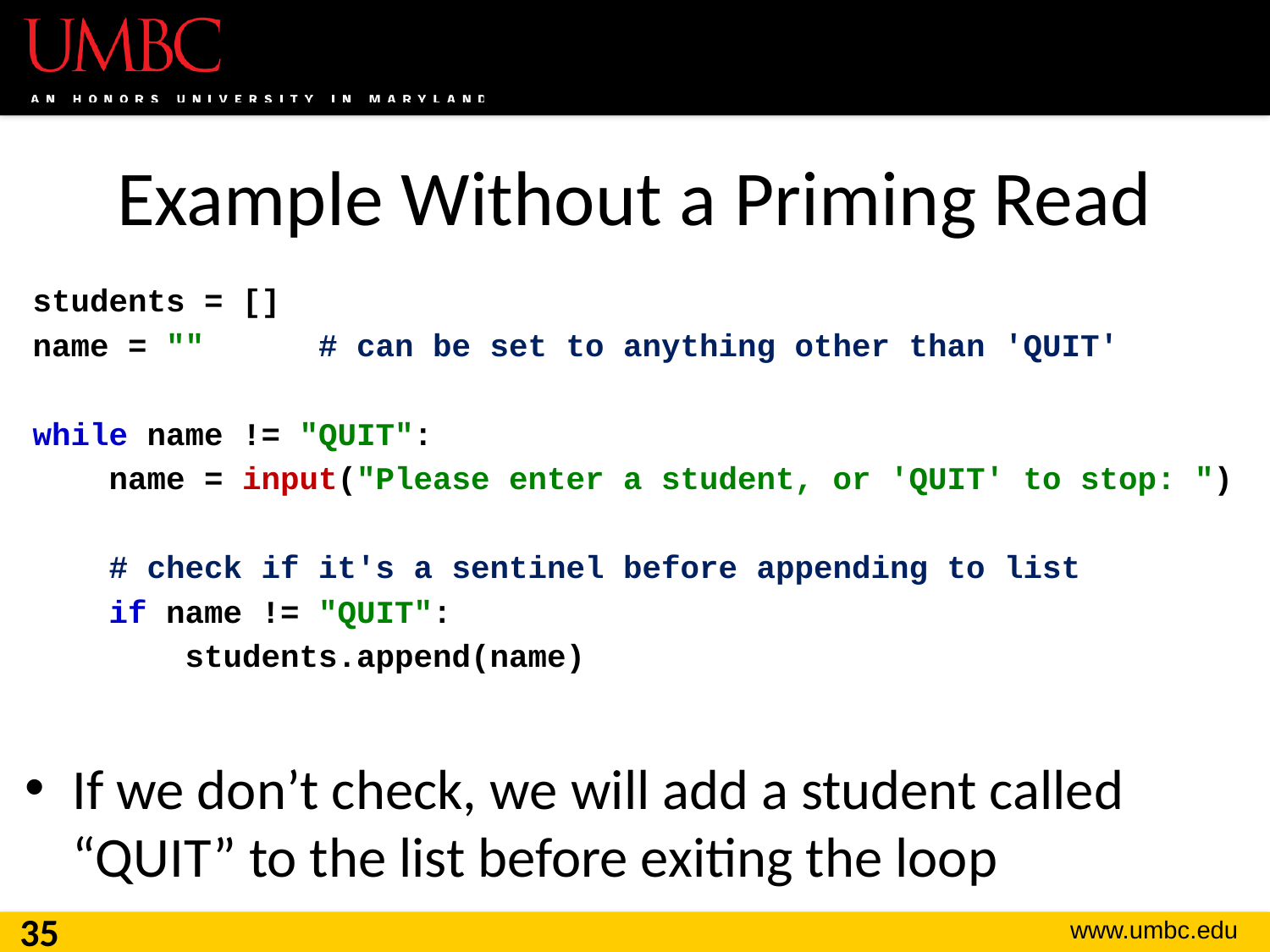

# Example Without a Priming Read
students = []
name = ""      # can be set to anything other than 'QUIT'

while name != "QUIT":
    name = input("Please enter a student, or 'QUIT' to stop: ")

    # check if it's a sentinel before appending to list
    if name != "QUIT":
        students.append(name)

If we don’t check, we will add a student called “QUIT” to the list before exiting the loop
35